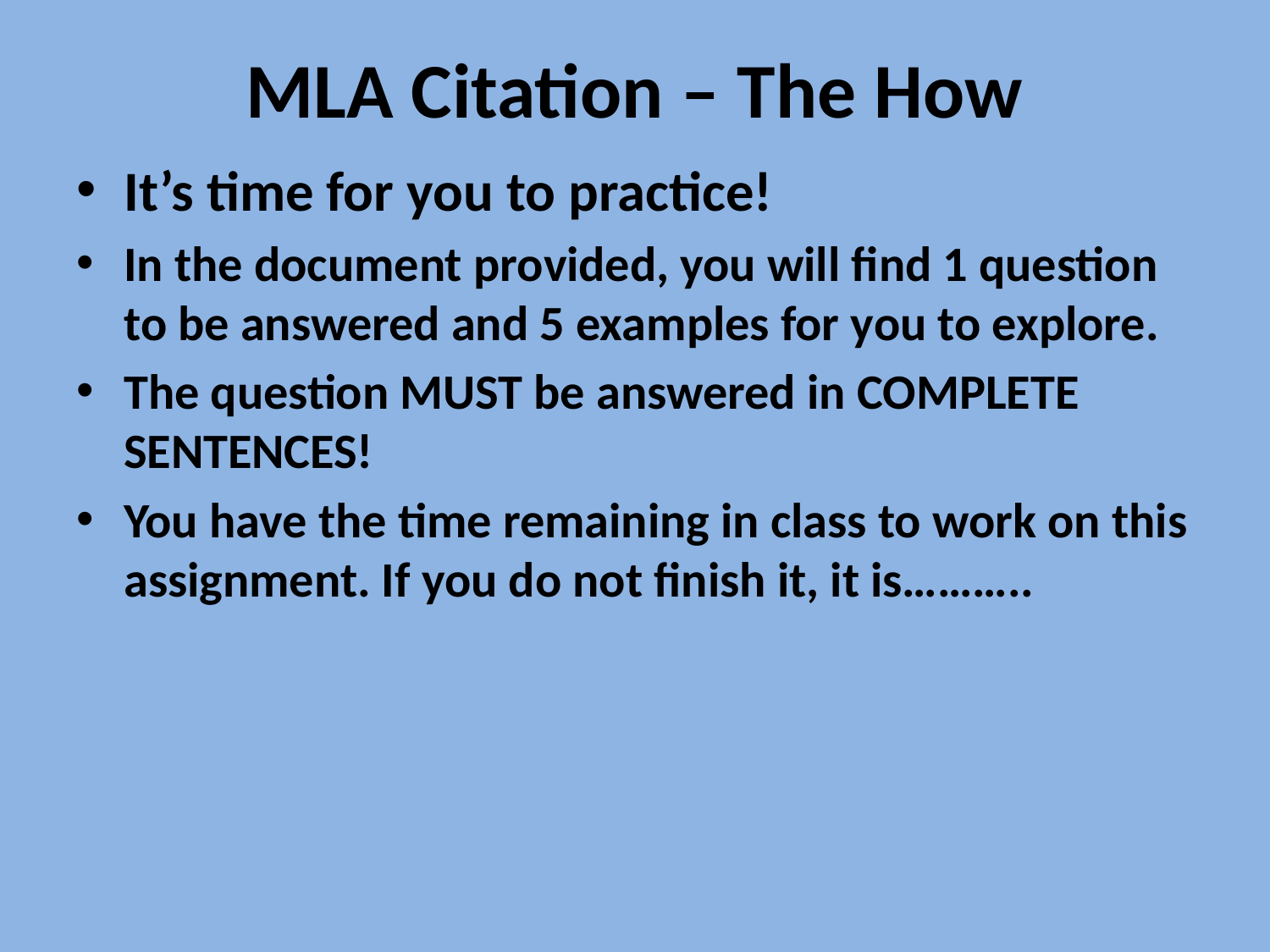

# MLA Citation – The How
It’s time for you to practice!
In the document provided, you will find 1 question to be answered and 5 examples for you to explore.
The question MUST be answered in COMPLETE SENTENCES!
You have the time remaining in class to work on this assignment. If you do not finish it, it is………..